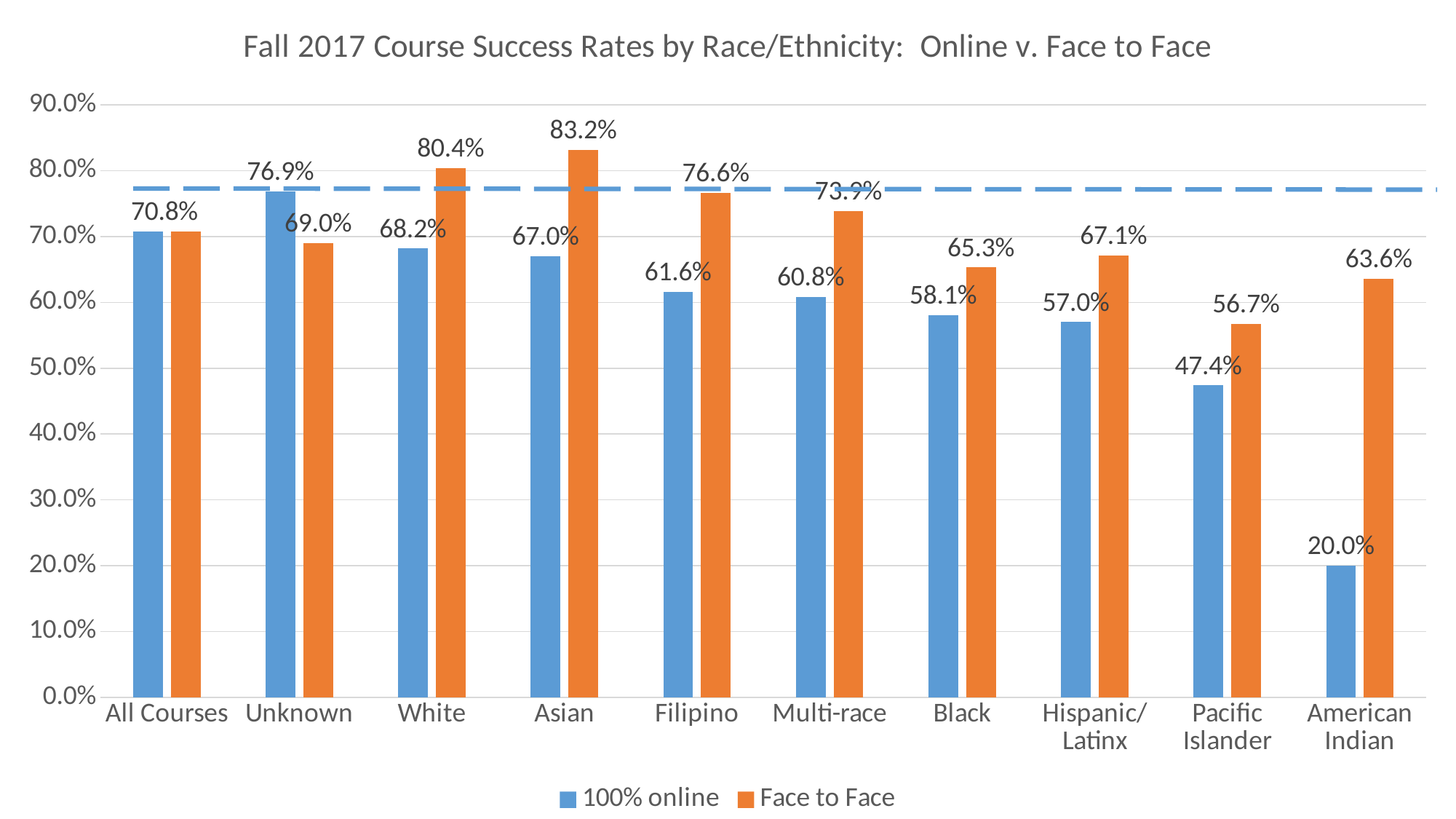

### Chart: Fall 2017 Course Success Rates by Race/Ethnicity:  Online v. Face to Face

| Category | 100% online | Face to Face |
|---|---|---|
| All Courses | 0.708 | 0.708 |
| Unknown | 0.769 | 0.69 |
| White | 0.682 | 0.804 |
| Asian | 0.67 | 0.832 |
| Filipino | 0.616 | 0.766 |
| Multi-race | 0.608 | 0.739 |
| Black | 0.581 | 0.653 |
| Hispanic/Latinx | 0.57 | 0.671 |
| Pacific Islander | 0.474 | 0.567 |
| American Indian | 0.2 | 0.636 |